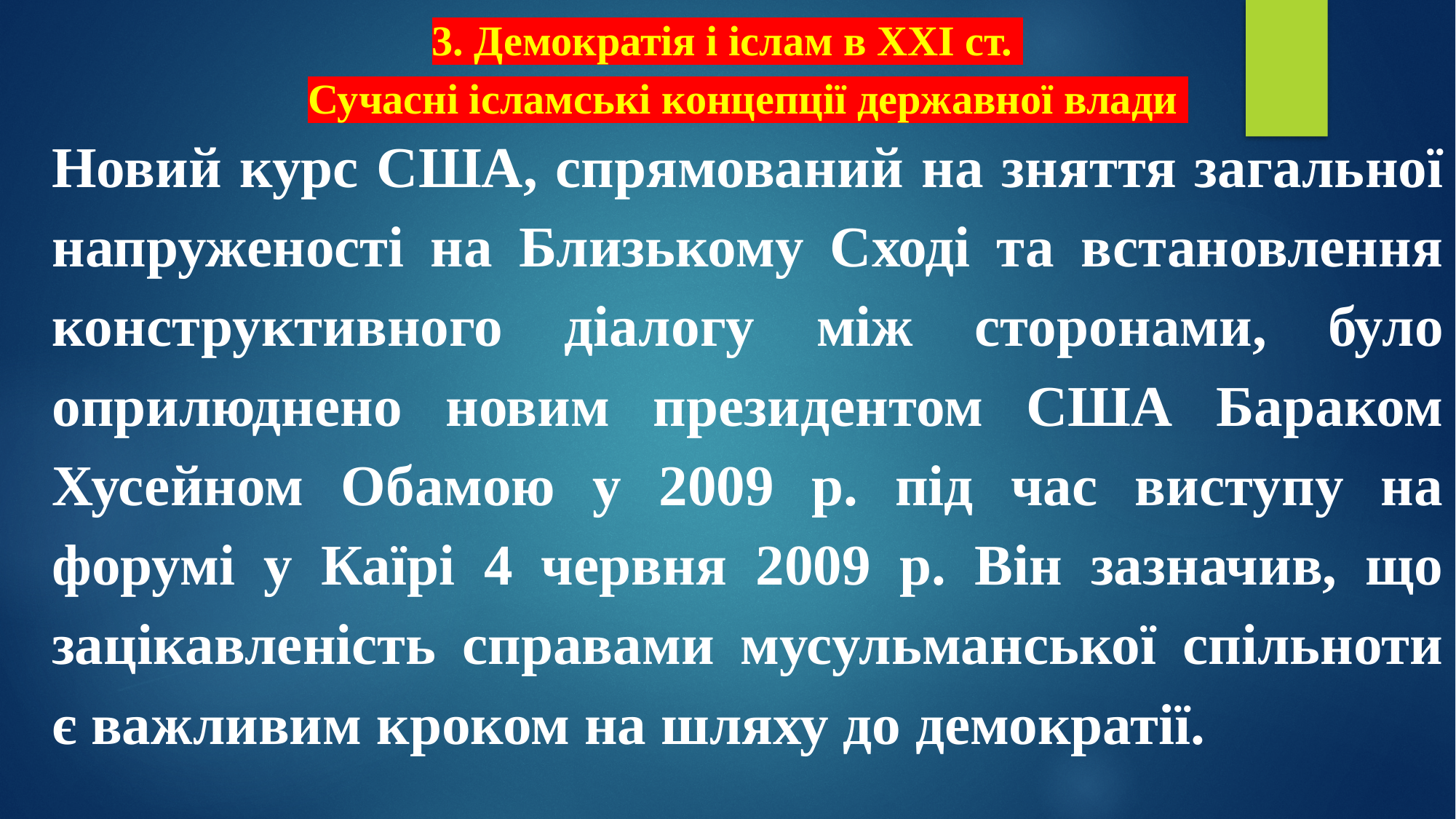

# 3. Демократія і іслам в XXI ст. Сучасні ісламські концепції державної влади
Новий курс США, спрямований на зняття загальної напруженості на Близькому Сході та встановлення конструктивного діалогу між сторонами, було оприлюднено новим президентом США Бараком Хусейном Обамою у 2009 р. під час виступу на форумі у Каїрі 4 червня 2009 р. Він зазначив, що зацікавленість справами мусульманської спільноти є важливим кроком на шляху до демократії.